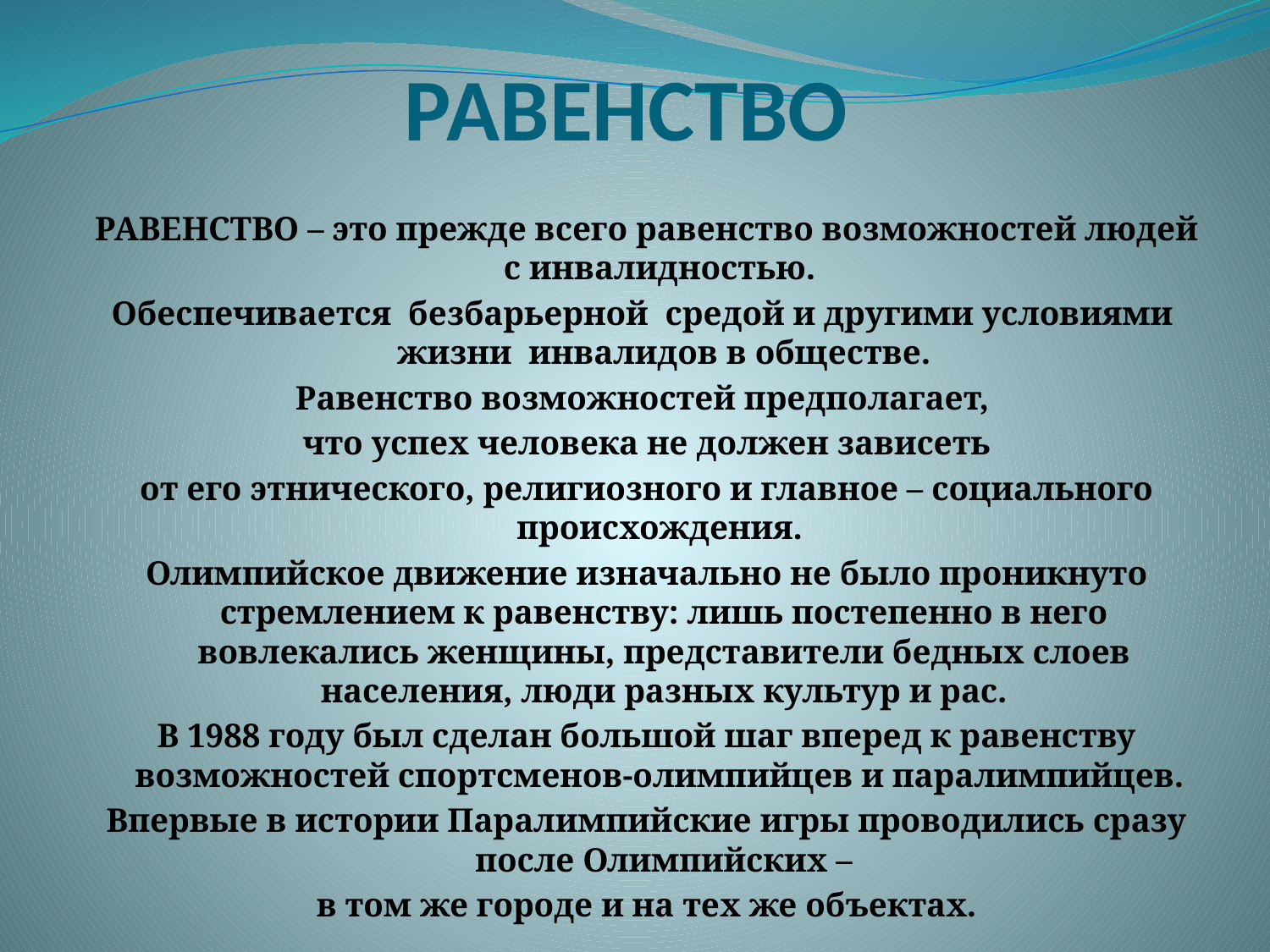

# РАВЕНСТВО

РАВЕНСТВО – это прежде всего равенство возможностей людей с инвалидностью.
Обеспечивается  безбарьерной  средой и другими условиями  жизни  инвалидов в обществе.
Равенство возможностей предполагает,
что успех человека не должен зависеть
от его этнического, религиозного и главное – социального происхождения.
Олимпийское движение изначально не было проникнуто стремлением к равенству: лишь постепенно в него вовлекались женщины, представители бедных слоев населения, люди разных культур и рас.
В 1988 году был сделан большой шаг вперед к равенству возможностей спортсменов-олимпийцев и паралимпийцев.
Впервые в истории Паралимпийские игры проводились сразу после Олимпийских –
в том же городе и на тех же объектах.